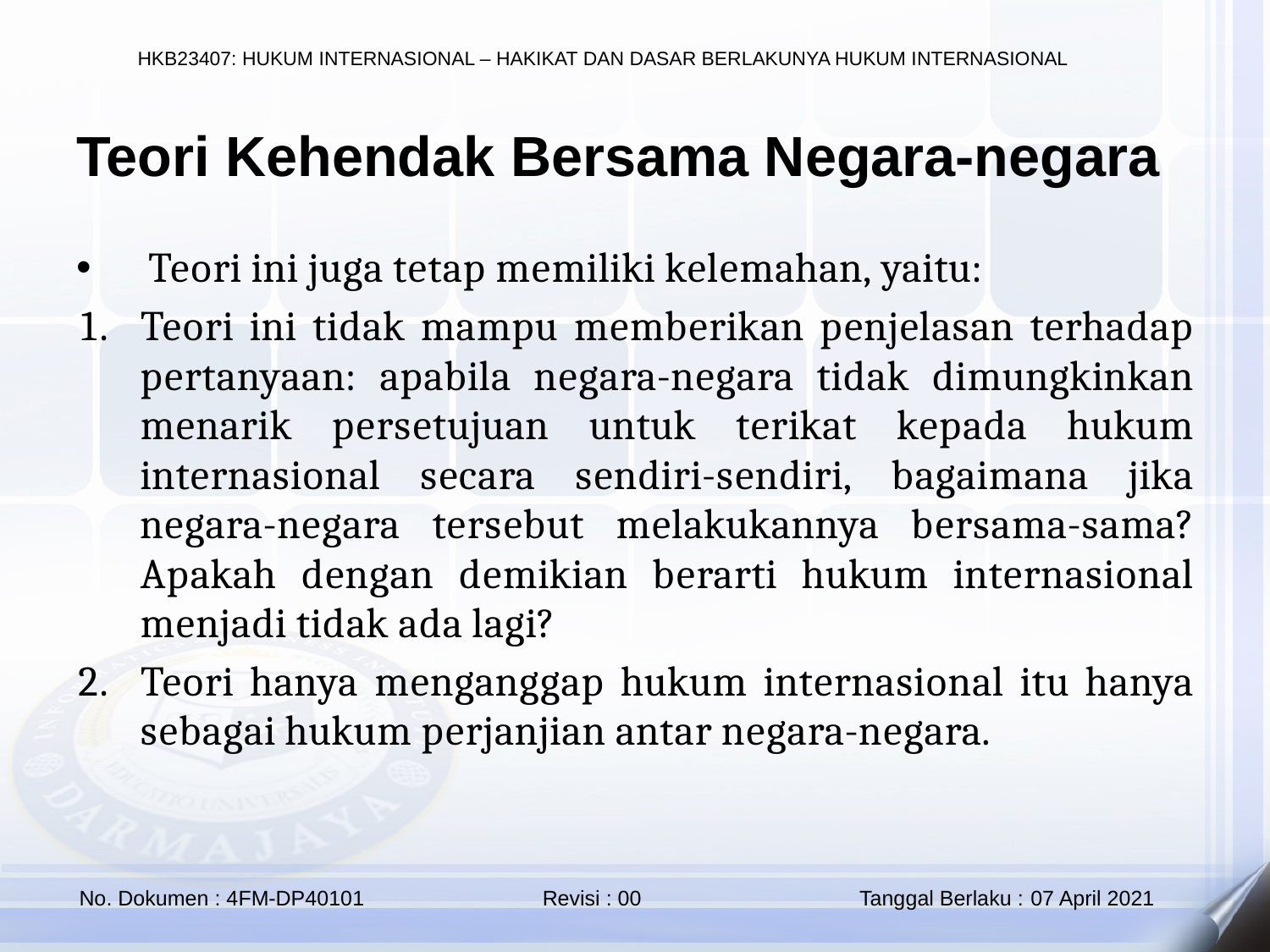

Teori Kehendak Bersama Negara-negara
Teori ini juga tetap memiliki kelemahan, yaitu:
Teori ini tidak mampu memberikan penjelasan terhadap pertanyaan: apabila negara-negara tidak dimungkinkan menarik persetujuan untuk terikat kepada hukum internasional secara sendiri-sendiri, bagaimana jika negara-negara tersebut melakukannya bersama-sama? Apakah dengan demikian berarti hukum internasional menjadi tidak ada lagi?
Teori hanya menganggap hukum internasional itu hanya sebagai hukum perjanjian antar negara-negara.